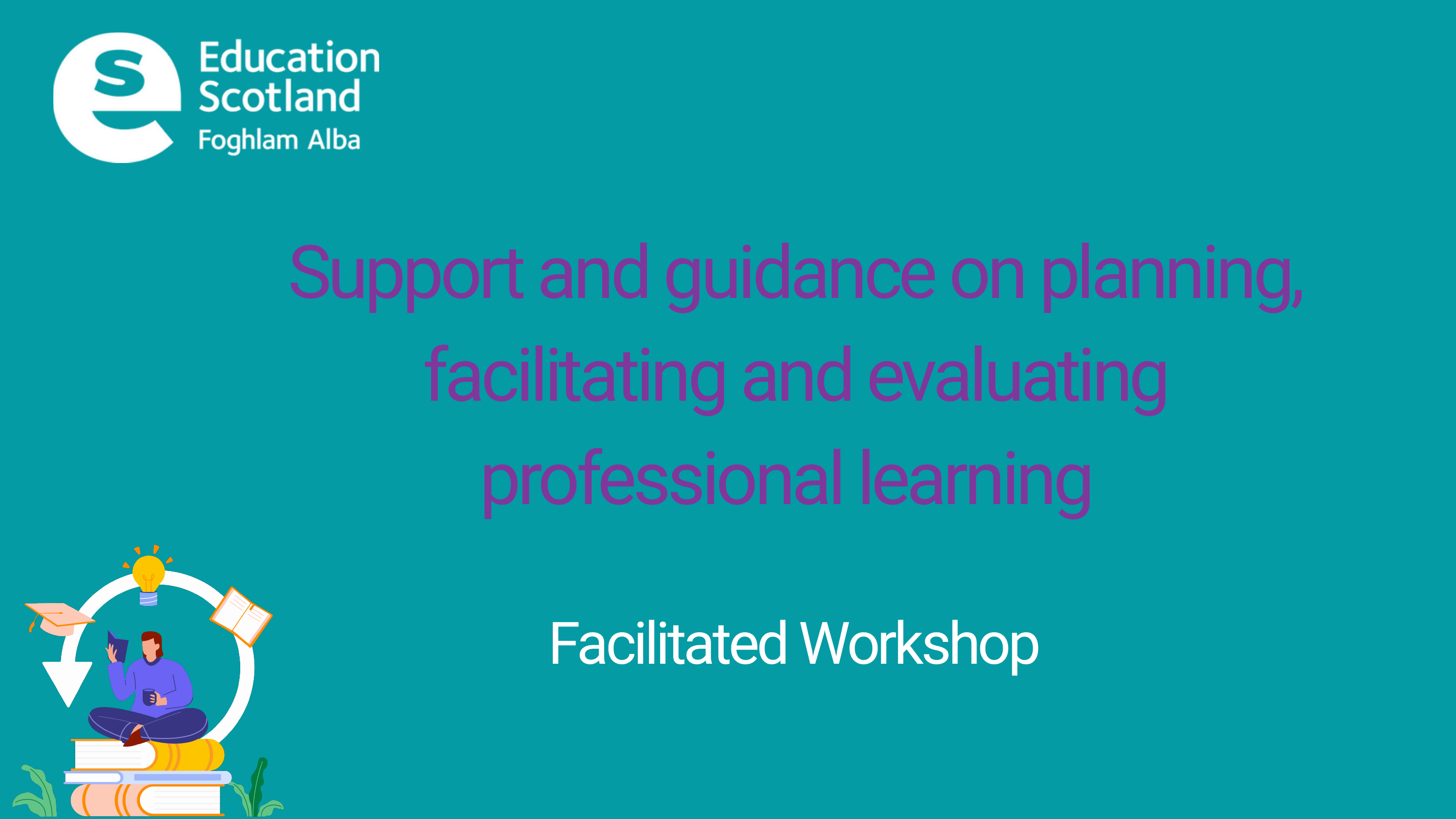

Support and guidance on planning, facilitating and evaluating professional learning

Facilitated Workshop